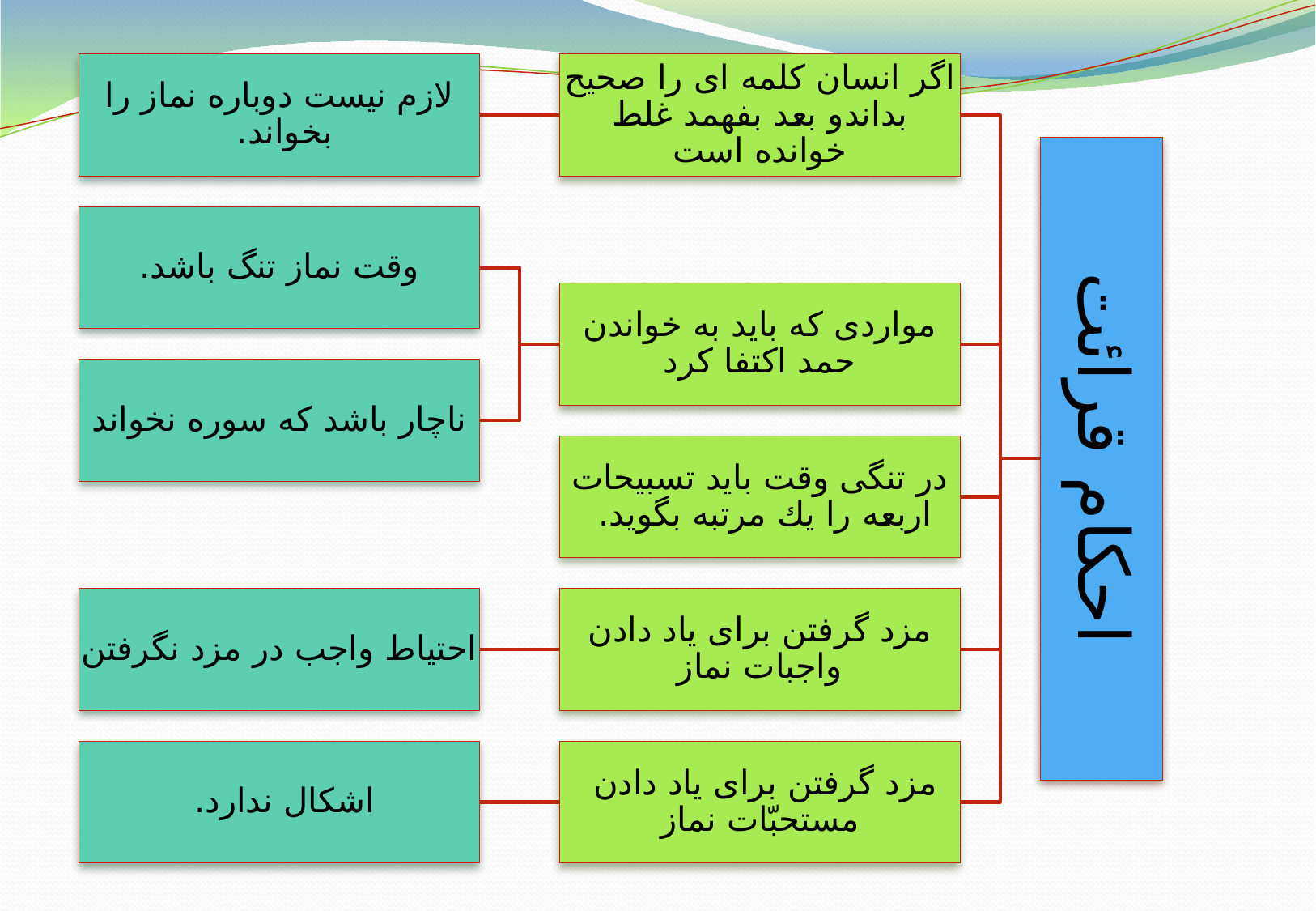

احکام قرائت
اگر انسان كلمه اى را صحيح بداندو بعد بفهمد غلط خوانده است
لازم نيست دوباره نماز را بخواند.
مواردی که باید به خواندن حمد اکتفا کرد
وقت نماز تنگ باشد.
ناچار باشد كه سوره نخواند
در تنگى وقت بايد تسبيحات اربعه را يك مرتبه بگويد.
مزد گرفتن برای یاد دادن واجبات نماز
احتیاط واجب در مزد نگرفتن
مزد گرفتن برای یاد دادن  مستحبّات نماز
اشكال ندارد.